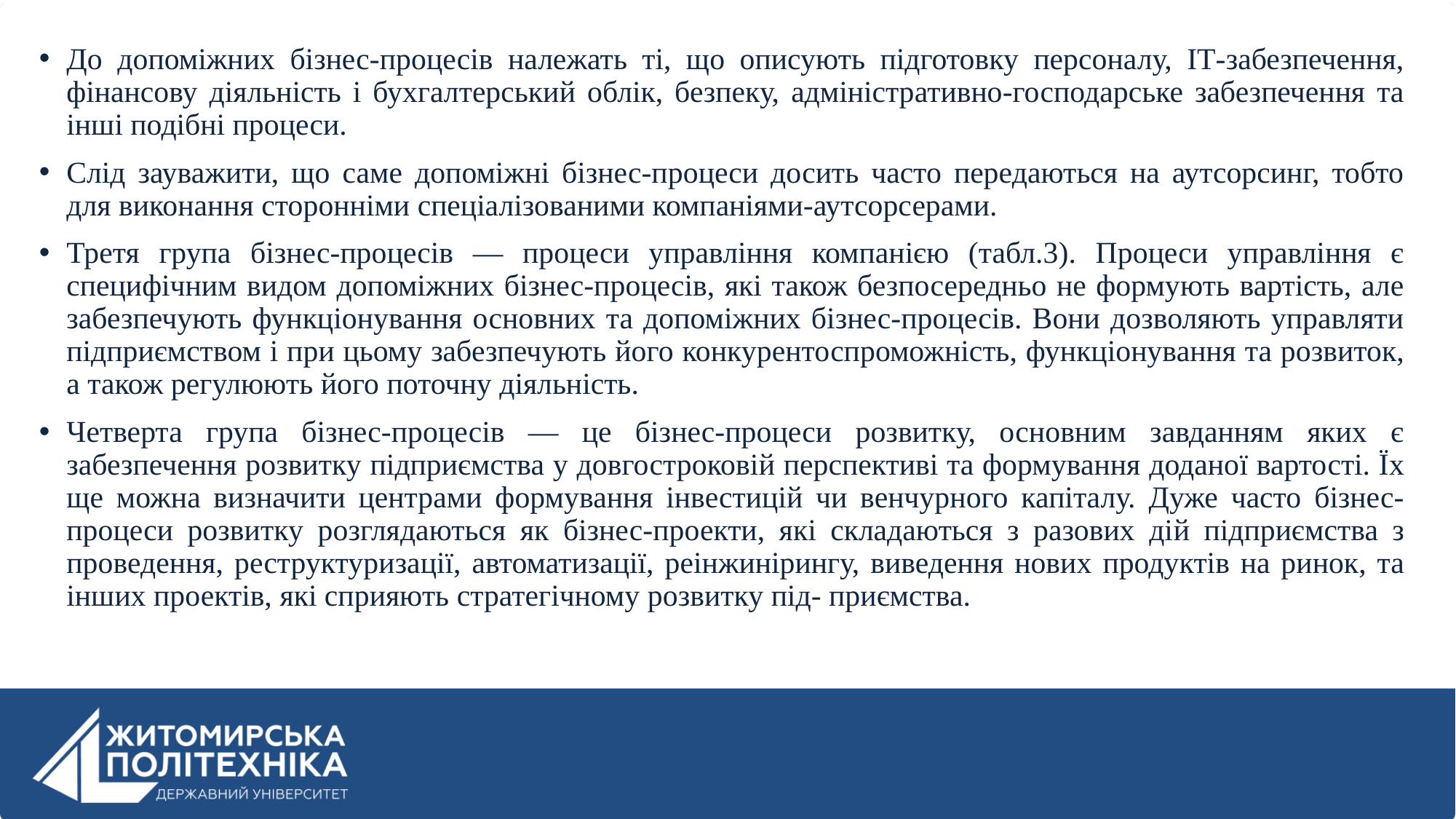

До допоміжних бізнес-процесів належать ті, що описують підготовку персоналу, ІТ-забезпечення, фінансову діяльність і бухгалтерський облік, безпеку, адміністративно-господарське забезпечення та інші подібні процеси.
Слід зауважити, що саме допоміжні бізнес-процеси досить часто передаються на аутсорсинг, тобто для виконання сторонніми спеціалізованими компаніями-аутсорсерами.
Третя група бізнес-процесів — процеси управління компанією (табл.3). Процеси управління є специфічним видом допоміжних бізнес-процесів, які також безпосередньо не формують вартість, але забезпечують функціонування основних та допоміжних бізнес-процесів. Вони дозволяють управляти підприємством і при цьому забезпечують його конкурентоспроможність, функціонування та розвиток, а також регулюють його поточну діяльність.
Четверта група бізнес-процесів — це бізнес-процеси розвитку, основним завданням яких є забезпечення розвитку підприємства у довгостроковій перспективі та формування доданої вартості. Їх ще можна визначити центрами формування інвестицій чи венчурного капіталу. Дуже часто бізнес-процеси розвитку розглядаються як бізнес-проекти, які складаються з разових дій підприємства з проведення, реструктуризації, автоматизації, реінжинірингу, виведення нових продуктів на ринок, та інших проектів, які сприяють стратегічному розвитку під- приємства.